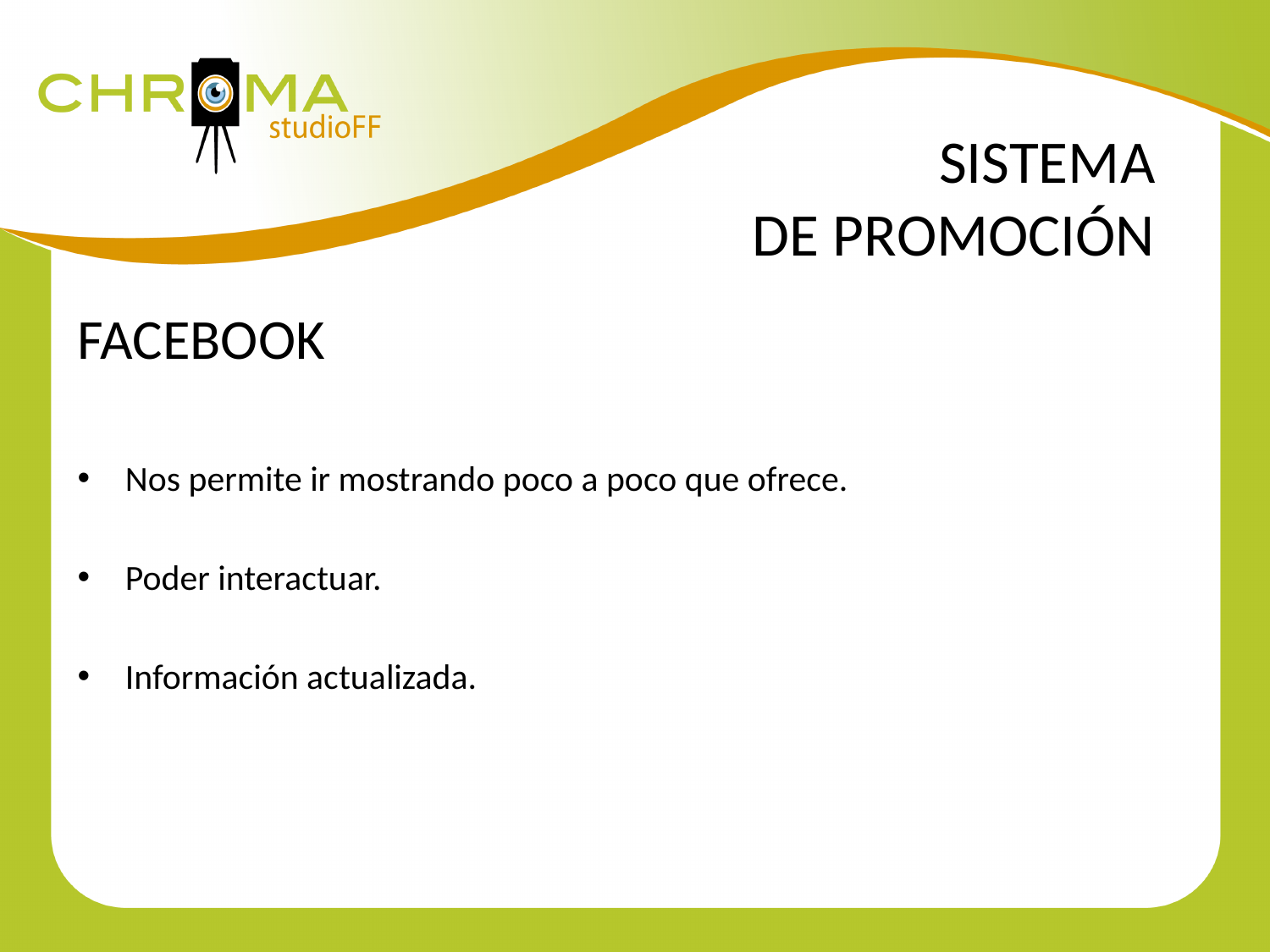

SISTEMA
DE PROMOCIÓN
FACEBOOK

Nos permite ir mostrando poco a poco que ofrece.

Poder interactuar.

Información actualizada.